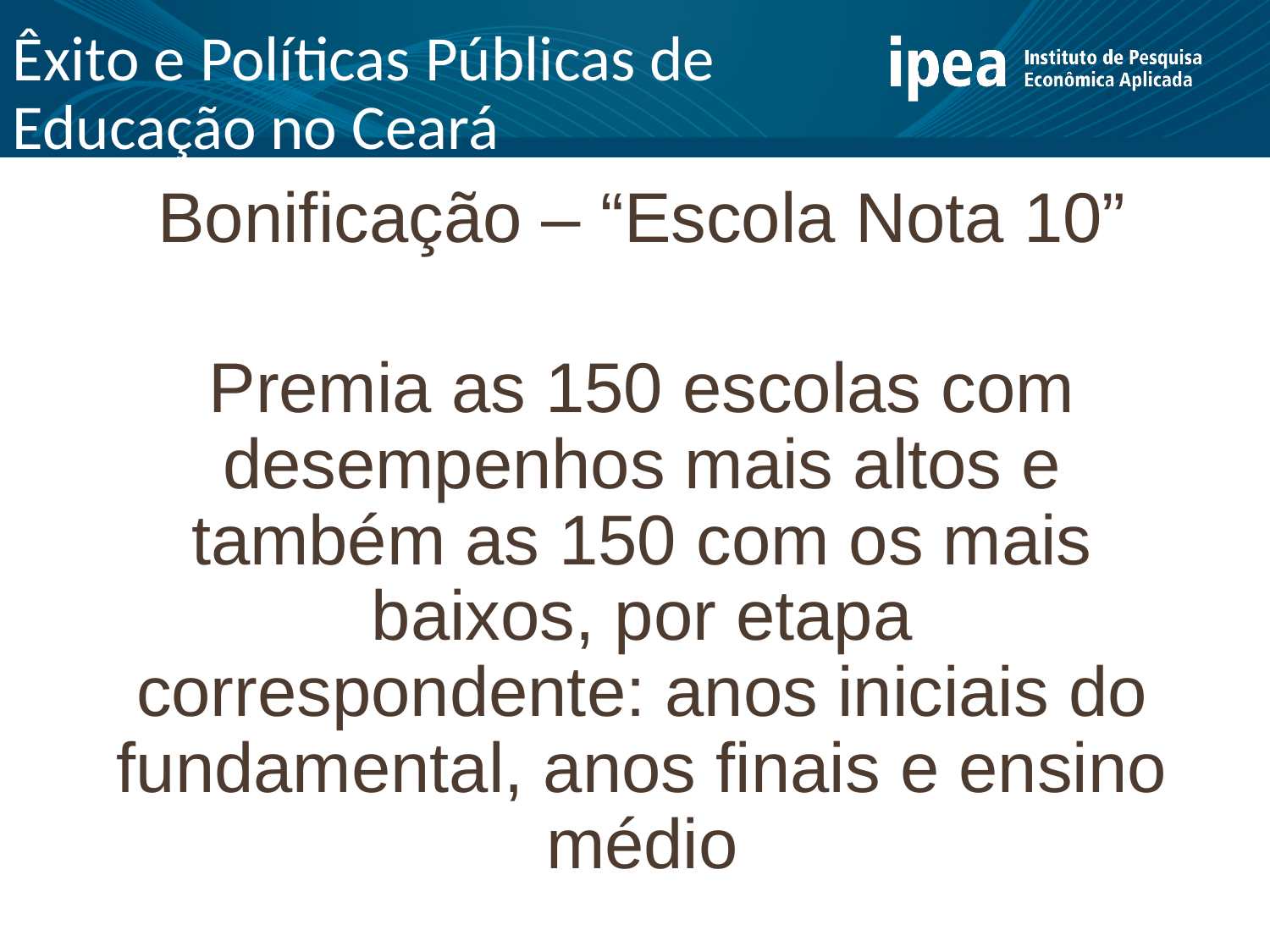

# Êxito e Políticas Públicas de Educação no Ceará
Bonificação – “Escola Nota 10”

Premia as 150 escolas com desempenhos mais altos e também as 150 com os mais baixos, por etapa correspondente: anos iniciais do fundamental, anos finais e ensino médio